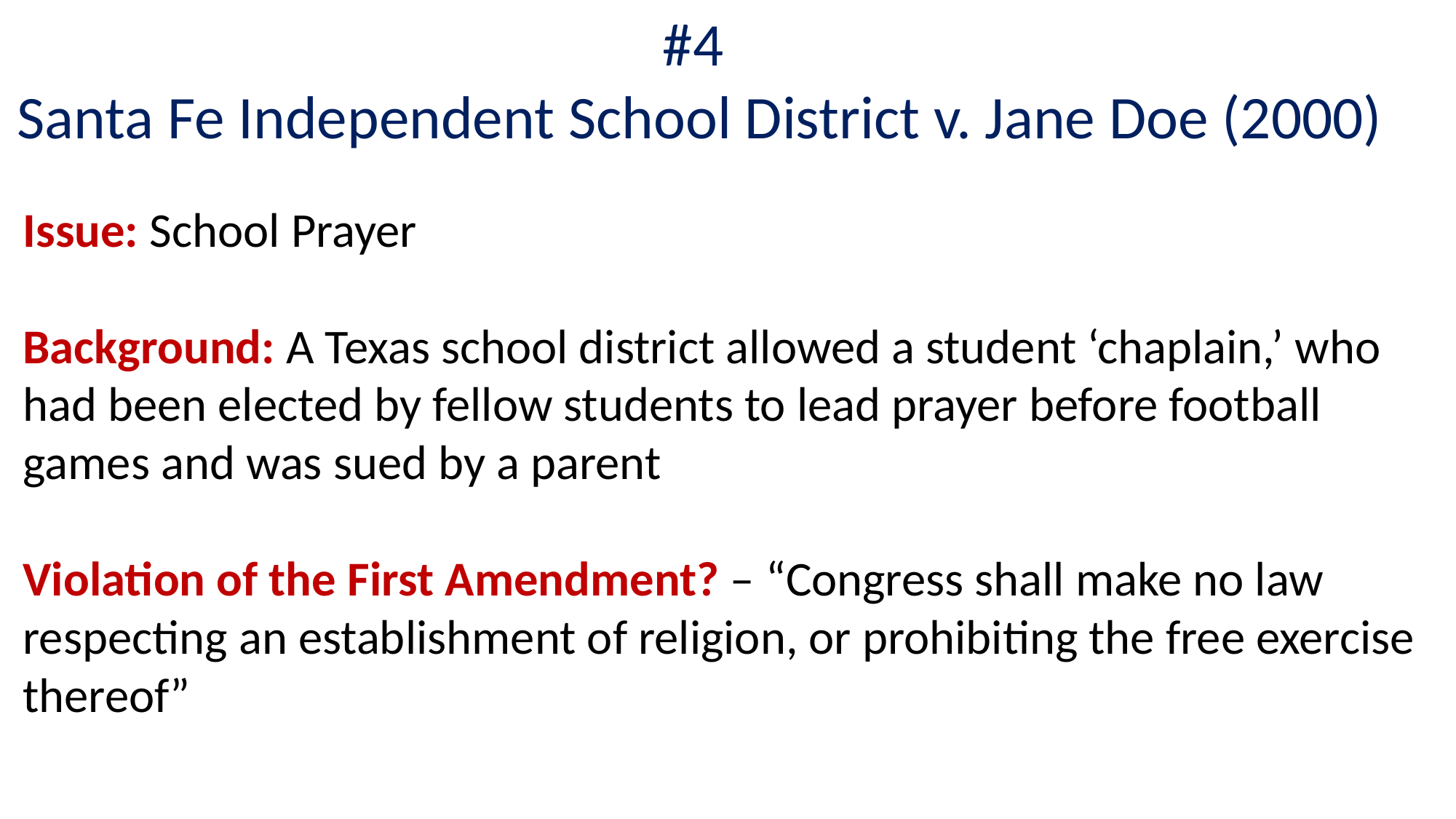

#4
Santa Fe Independent School District v. Jane Doe (2000)
Issue: School Prayer

Background: A Texas school district allowed a student ‘chaplain,’ who had been elected by fellow students to lead prayer before football games and was sued by a parent

Violation of the First Amendment? – “Congress shall make no law respecting an establishment of religion, or prohibiting the free exercise thereof”